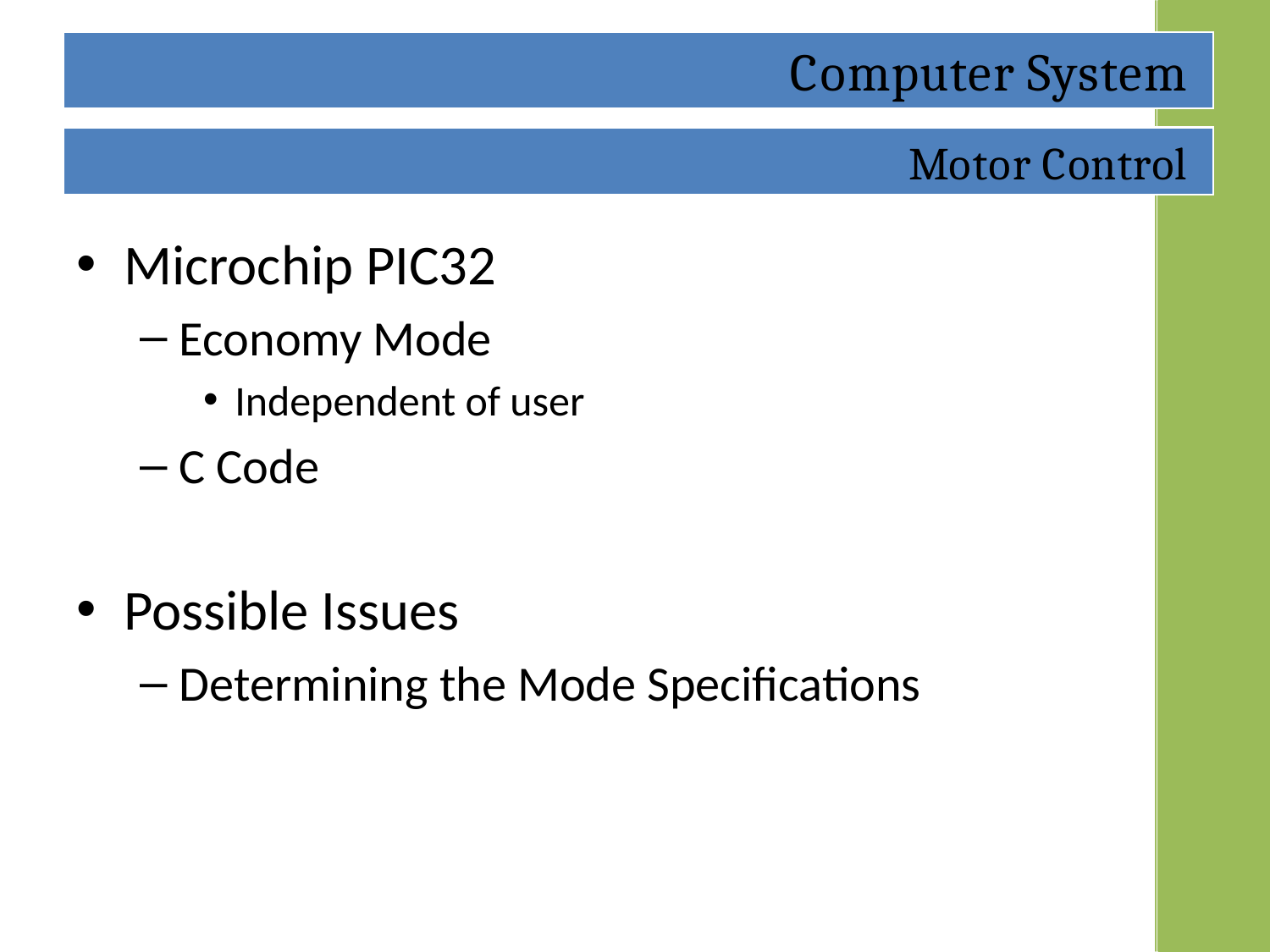

Computer System
#
Motor Control
Microchip PIC32
Economy Mode
Independent of user
C Code

Possible Issues
Determining the Mode Specifications